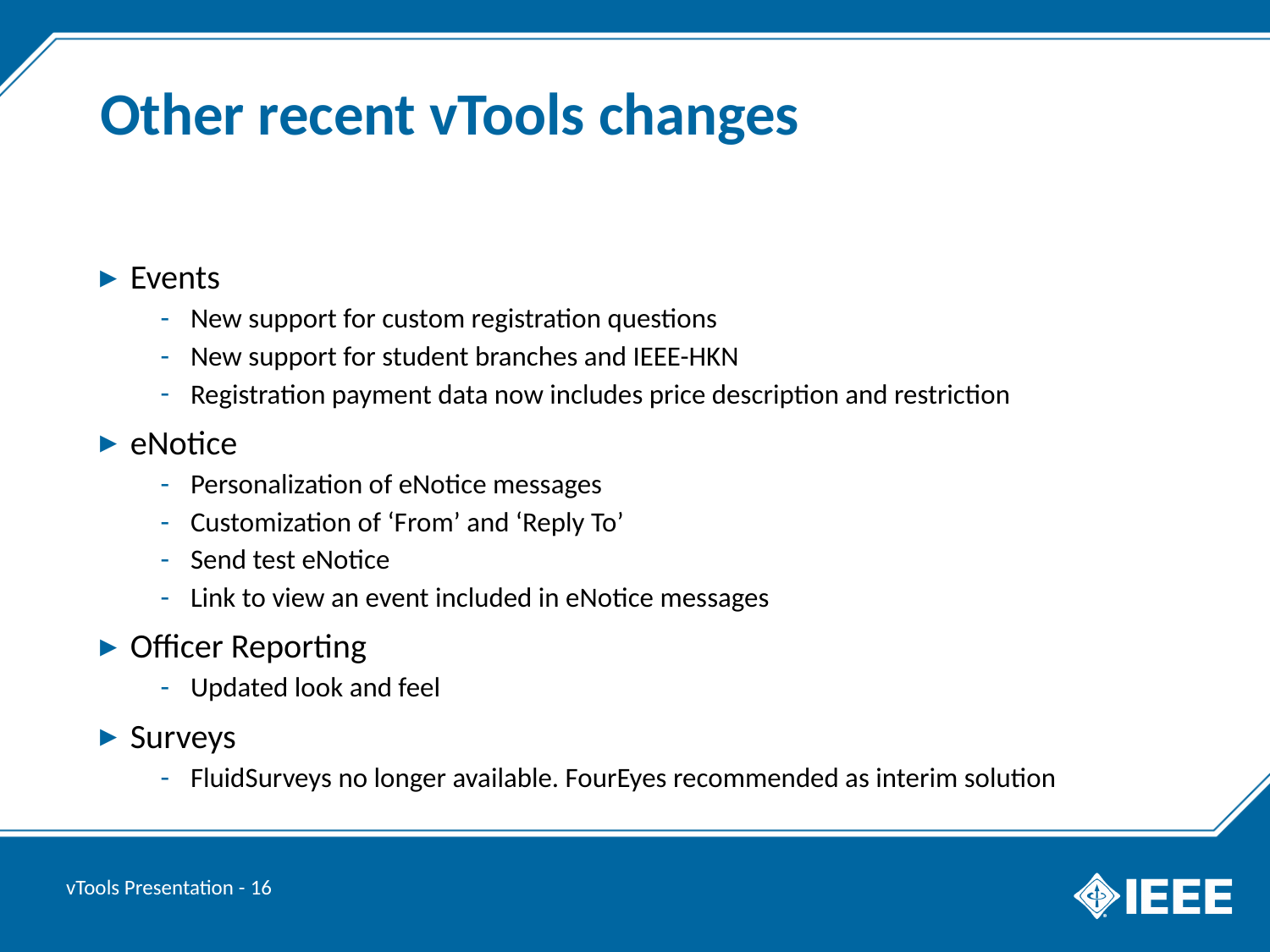

# Other recent vTools changes
Events
New support for custom registration questions
New support for student branches and IEEE-HKN
Registration payment data now includes price description and restriction
eNotice
Personalization of eNotice messages
Customization of ‘From’ and ‘Reply To’
Send test eNotice
Link to view an event included in eNotice messages
Officer Reporting
Updated look and feel
Surveys
FluidSurveys no longer available. FourEyes recommended as interim solution

vTools Presentation - 16